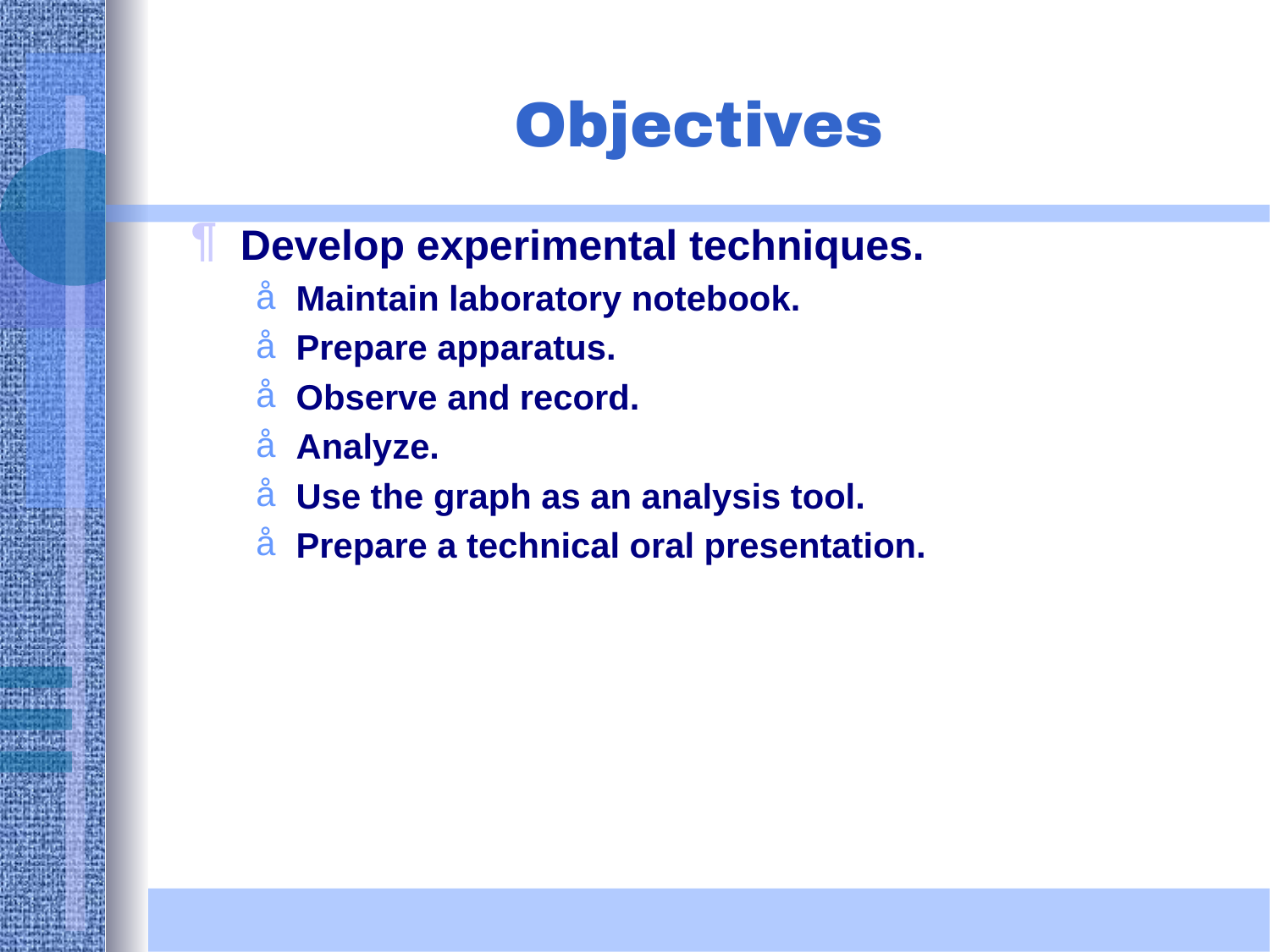

# Objectives

Develop experimental techniques.
Maintain laboratory notebook.
Prepare apparatus.
Observe and record.
Analyze.
Use the graph as an analysis tool.
Prepare a technical oral presentation.